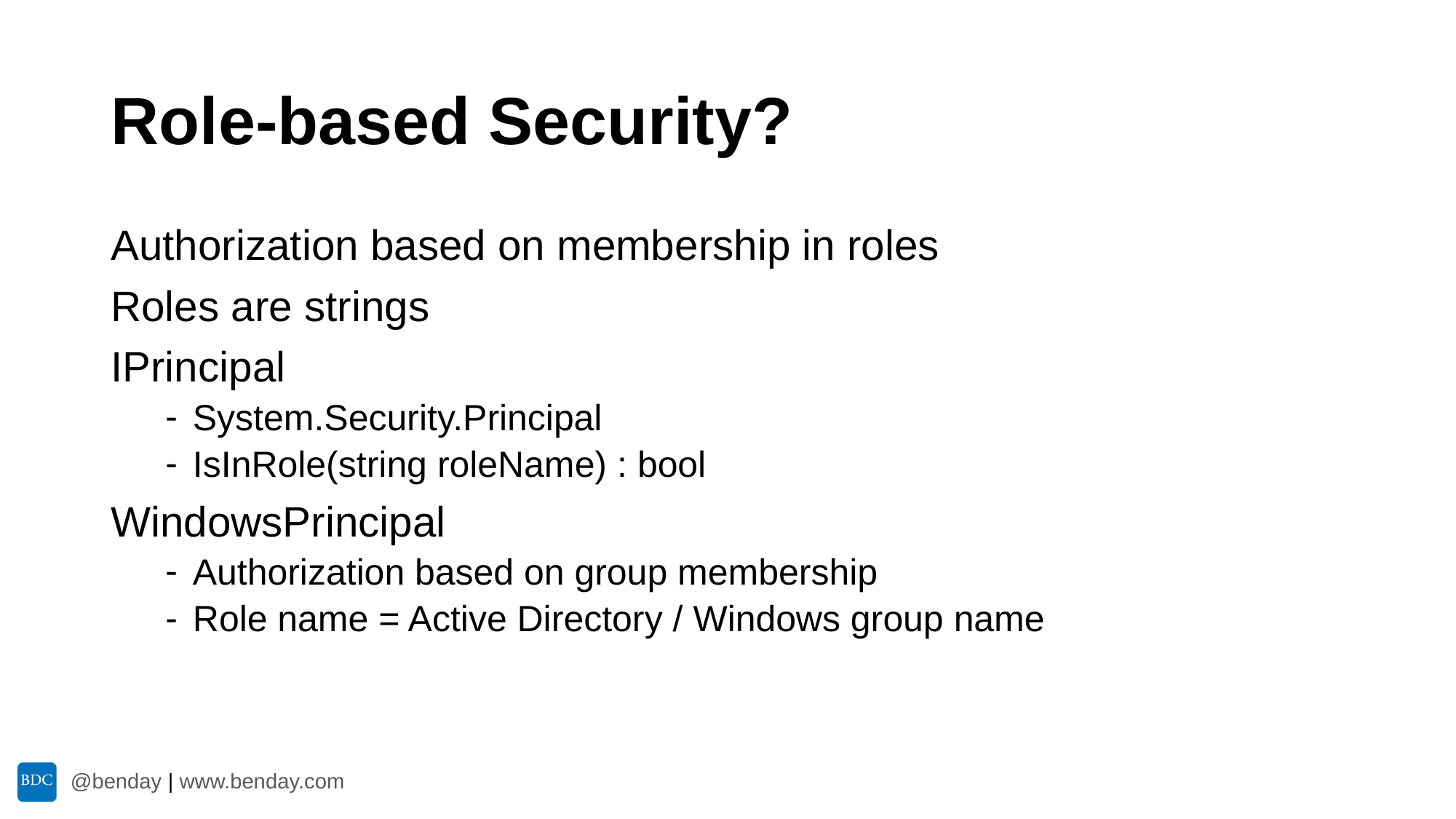

# Role-based Security?
Authorization based on membership in roles
Roles are strings
IPrincipal
System.Security.Principal
IsInRole(string roleName) : bool
WindowsPrincipal
Authorization based on group membership
Role name = Active Directory / Windows group name